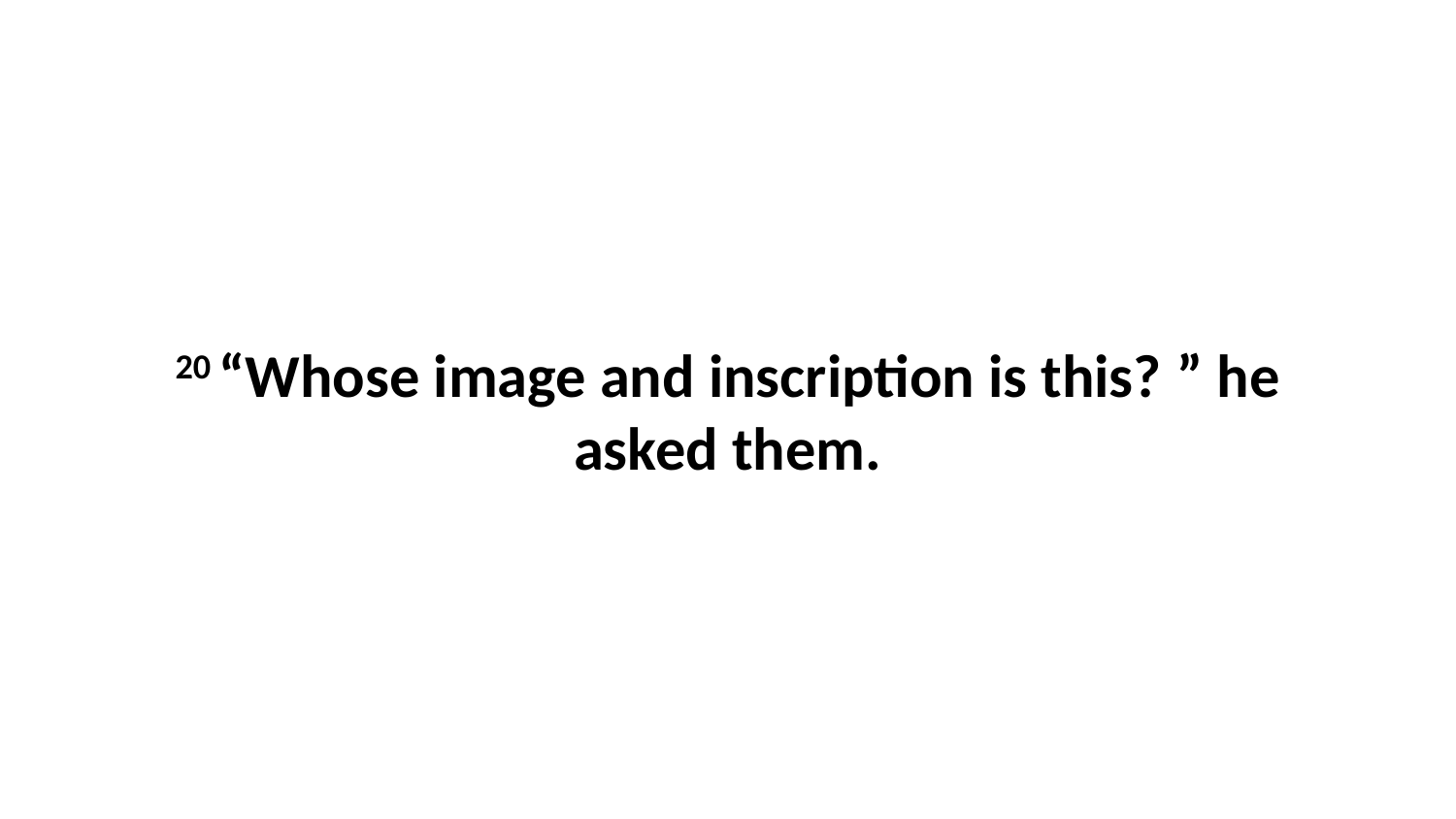

20 “Whose image and inscription is this? ” he asked them.